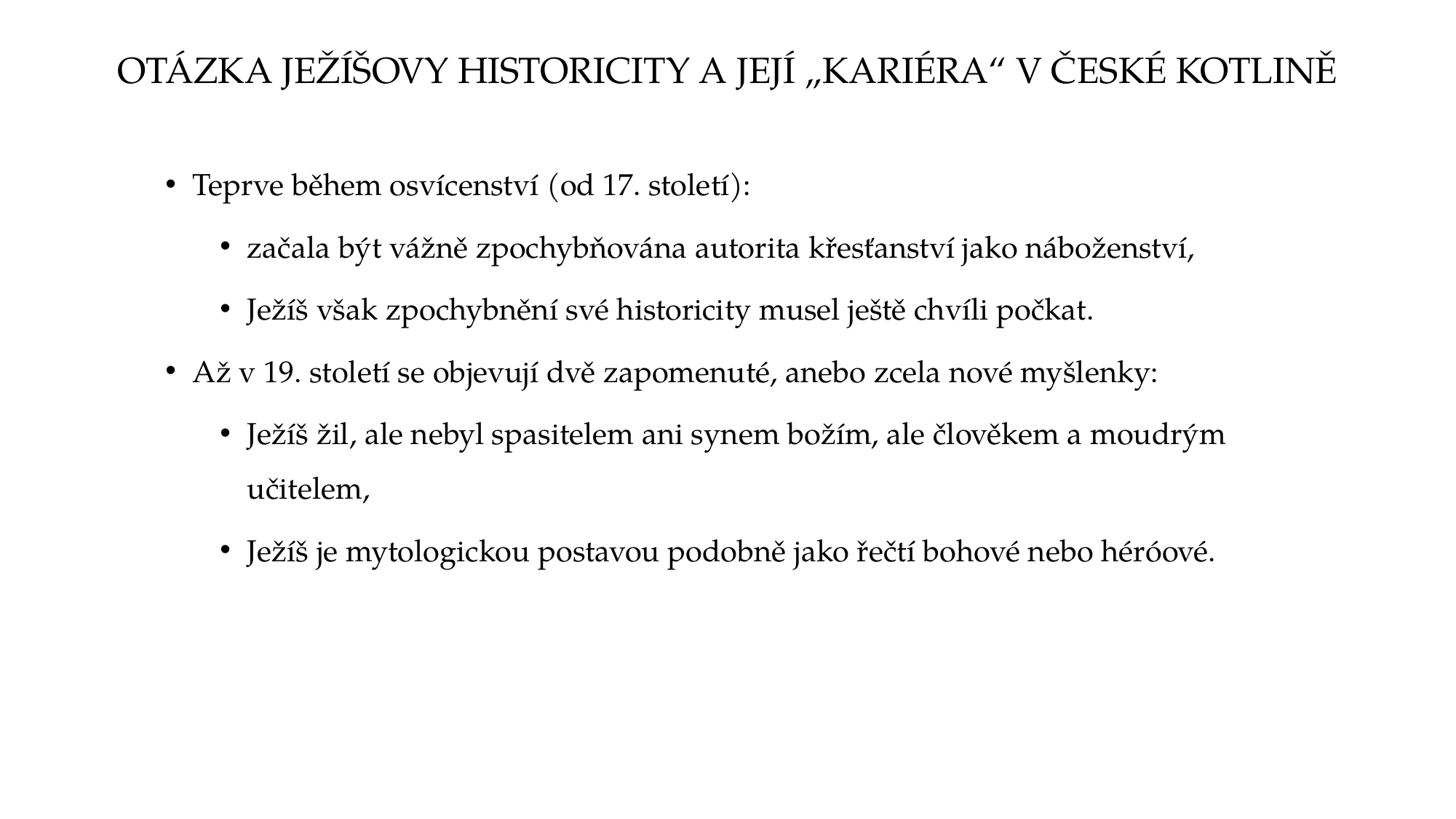

# Otázka Ježíšovy historicity a její „kariéra“ v České kotlině
Teprve během osvícenství (od 17. století):
začala být vážně zpochybňována autorita křesťanství jako náboženství,
Ježíš však zpochybnění své historicity musel ještě chvíli počkat.
Až v 19. století se objevují dvě zapomenuté, anebo zcela nové myšlenky:
Ježíš žil, ale nebyl spasitelem ani synem božím, ale člověkem a moudrým učitelem,
Ježíš je mytologickou postavou podobně jako řečtí bohové nebo héróové.